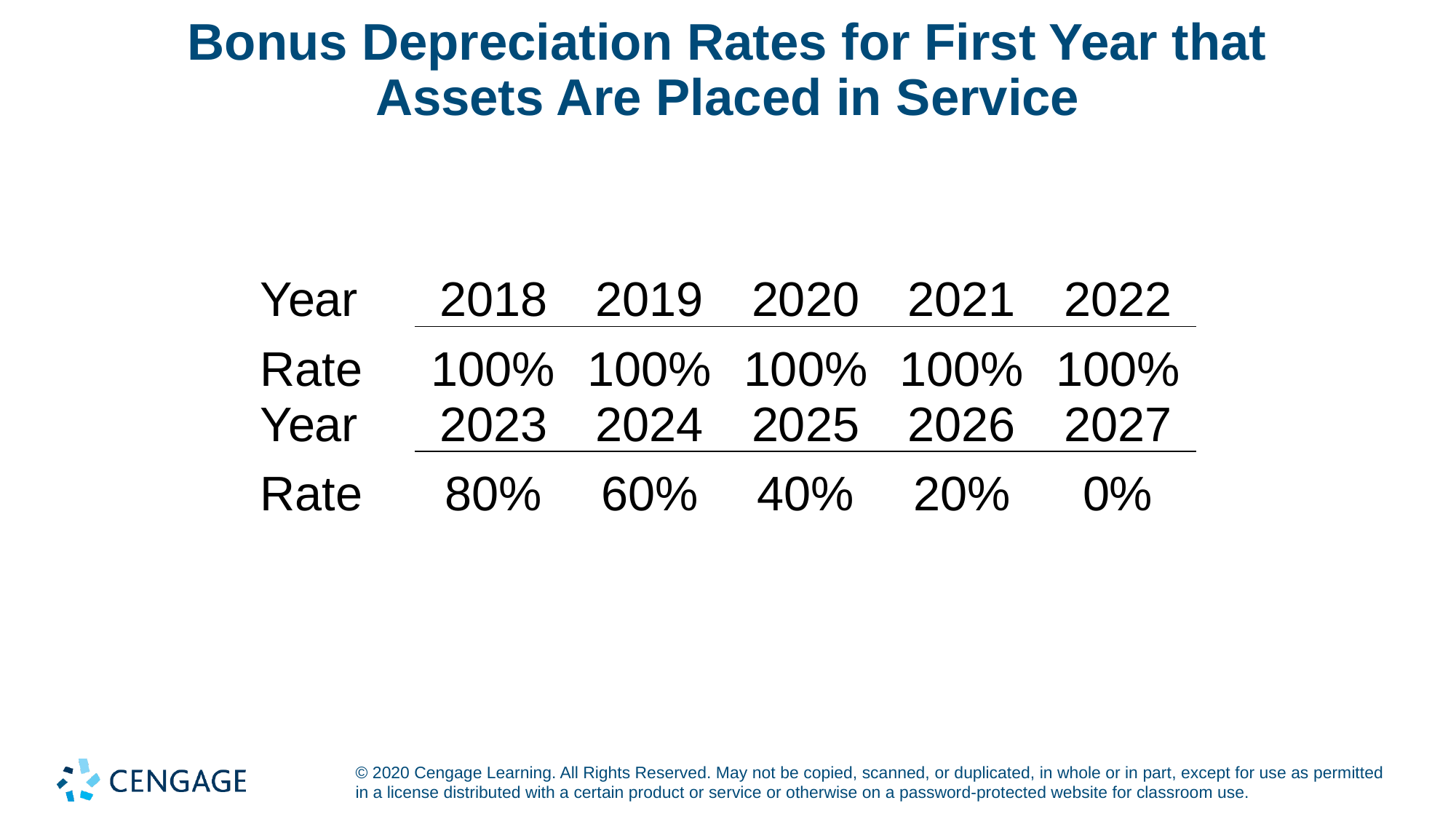

# Bonus Depreciation Rates for First Year that Assets Are Placed in Service
| Year | 2018 | 2019 | 2020 | 2021 | 2022 |
| --- | --- | --- | --- | --- | --- |
| Rate | 100% | 100% | 100% | 100% | 100% |
| Year | 2023 | 2024 | 2025 | 2026 | 2027 |
| Rate | 80% | 60% | 40% | 20% | 0% |